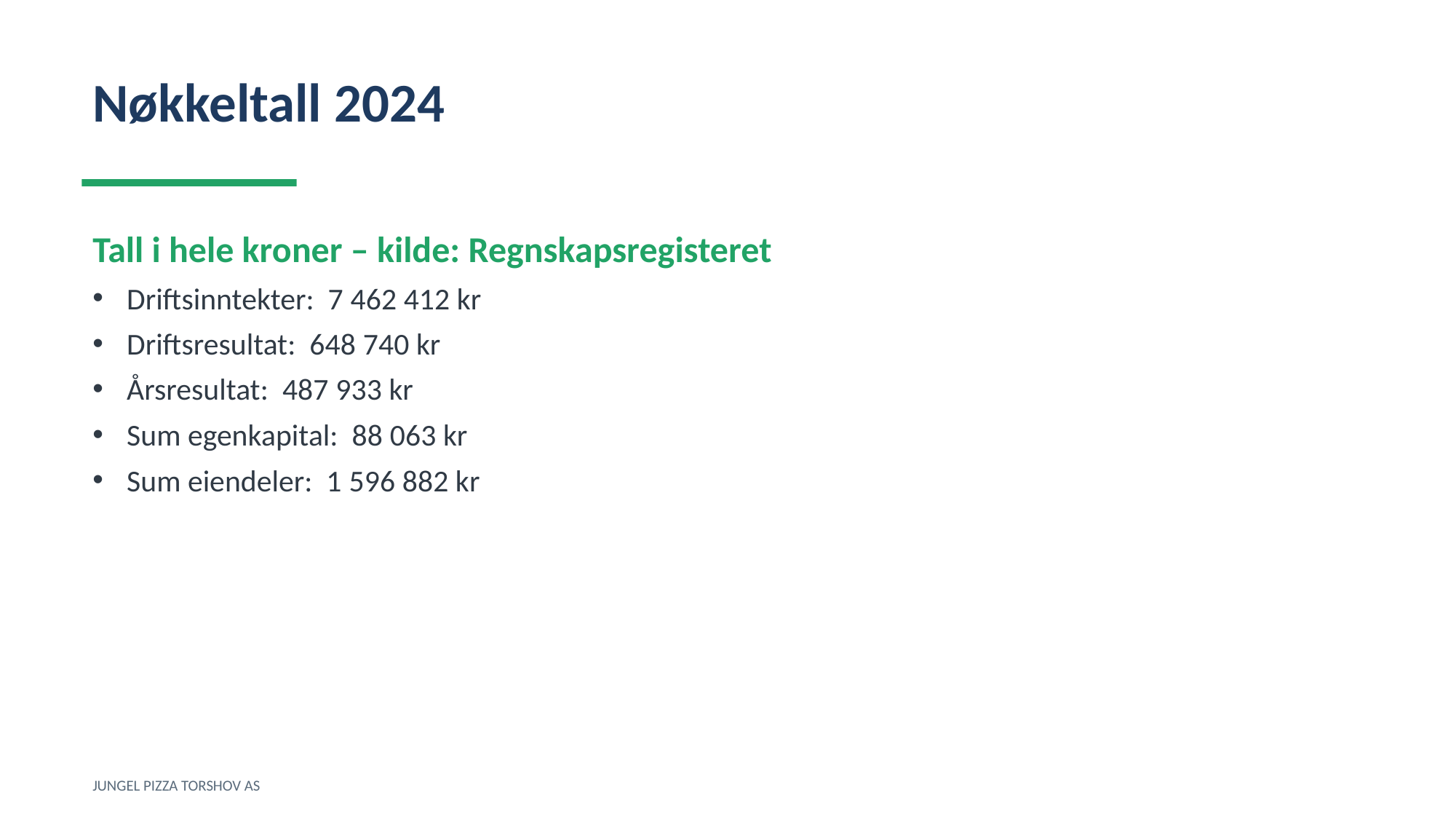

Nøkkeltall 2024

Tall i hele kroner – kilde: Regnskapsregisteret
Driftsinntekter:  7 462 412 kr
Driftsresultat:  648 740 kr
Årsresultat:  487 933 kr
Sum egenkapital:  88 063 kr
Sum eiendeler:  1 596 882 kr
JUNGEL PIZZA TORSHOV AS